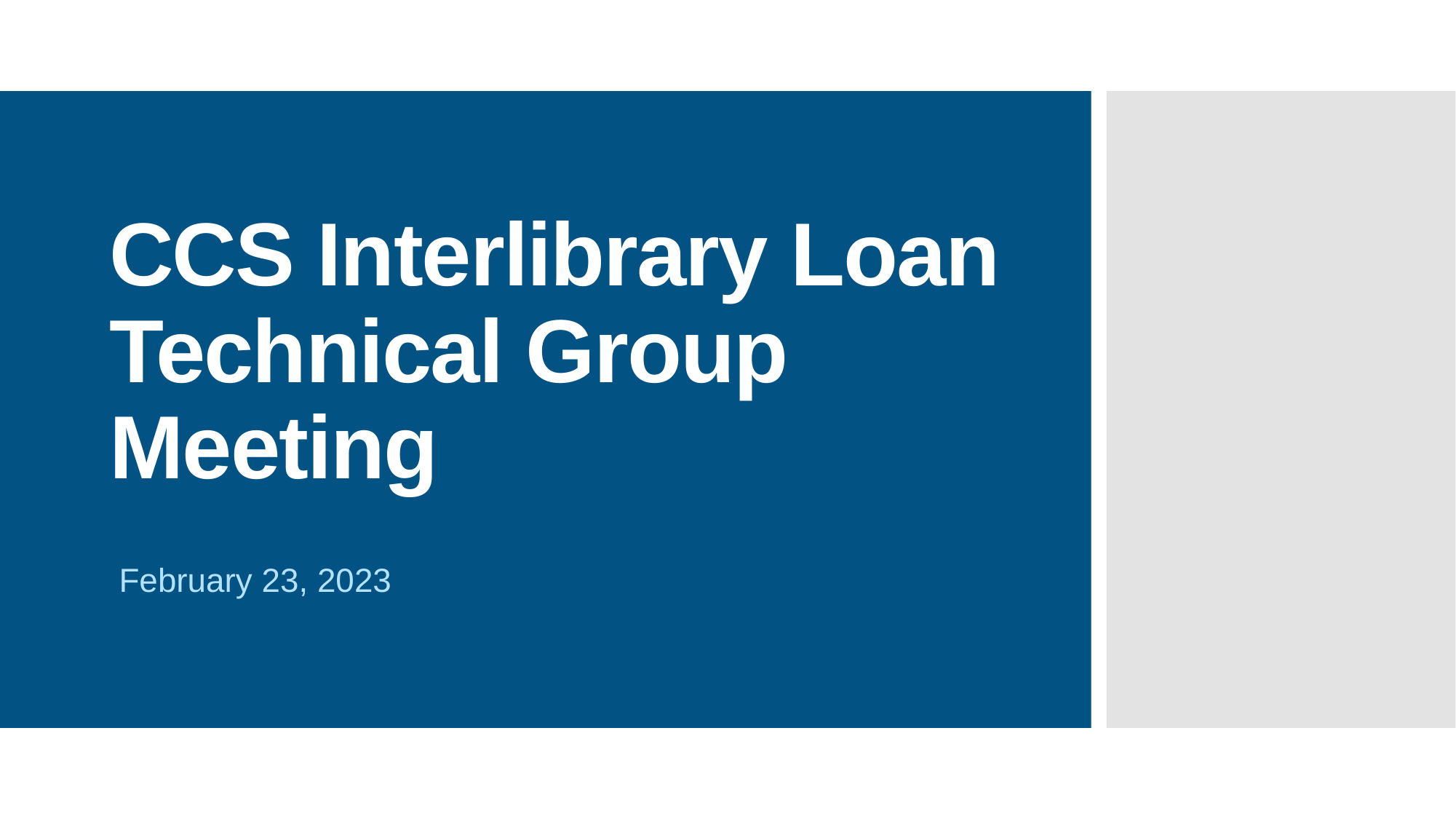

# CCS Interlibrary Loan Technical Group Meeting
February 23, 2023